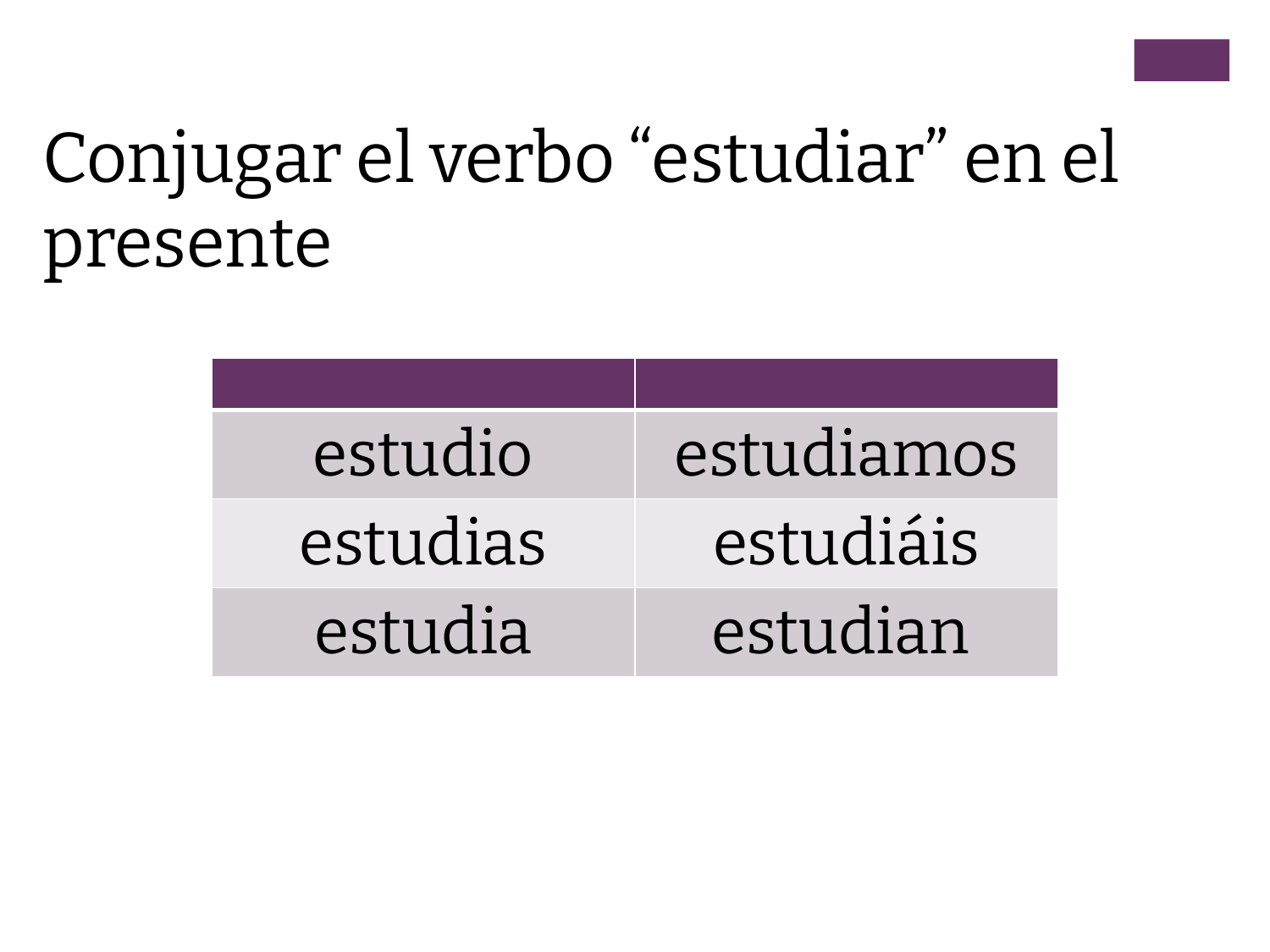

Conjugar el verbo “estudiar” en el presente
|  |  |
| --- | --- |
| estudio | estudiamos |
| estudias | estudiáis |
| estudia | estudian |